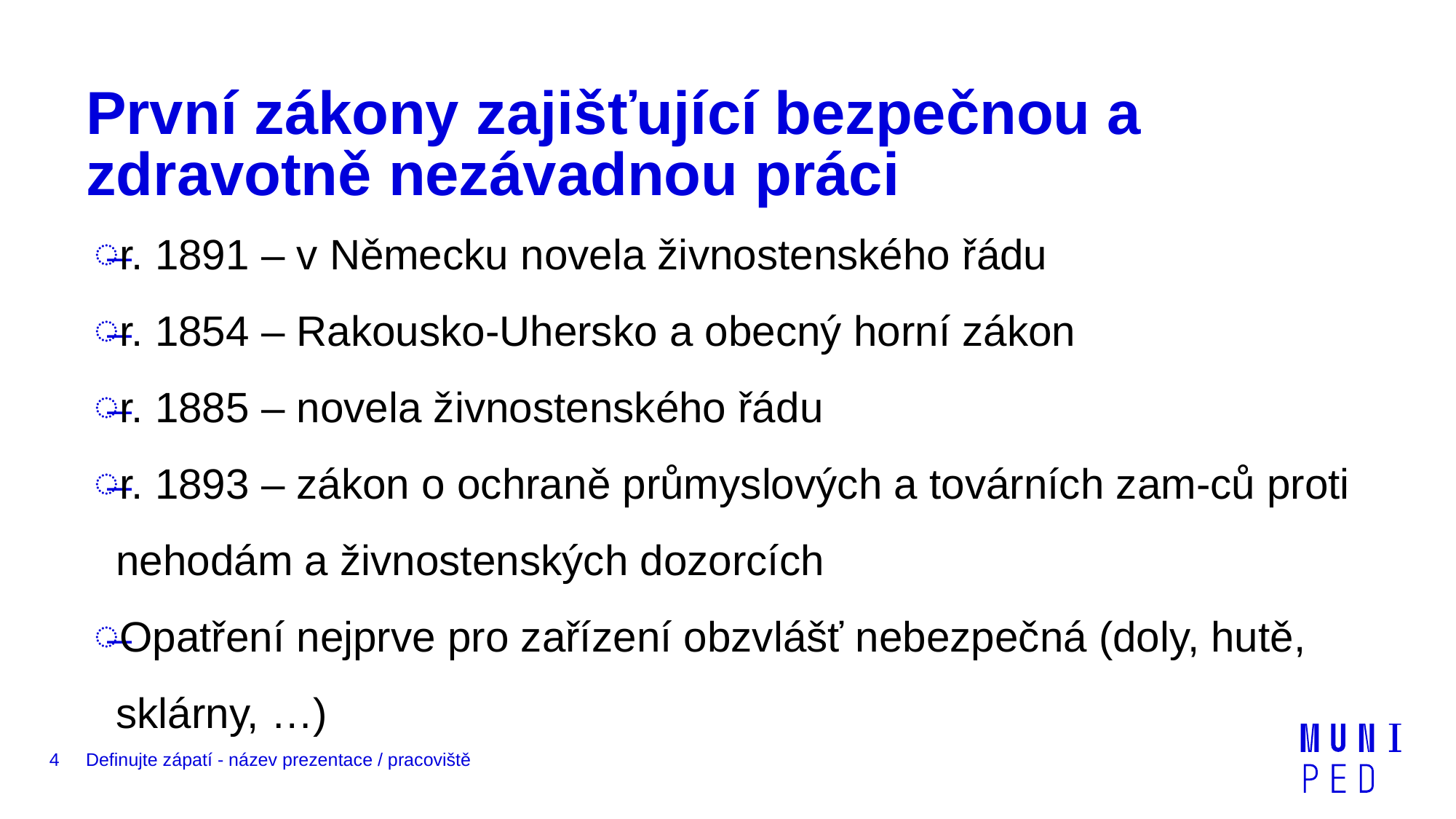

# První zákony zajišťující bezpečnou a zdravotně nezávadnou práci
r. 1891 – v Německu novela živnostenského řádu
r. 1854 – Rakousko-Uhersko a obecný horní zákon
r. 1885 – novela živnostenského řádu
r. 1893 – zákon o ochraně průmyslových a továrních zam-ců proti nehodám a živnostenských dozorcích
Opatření nejprve pro zařízení obzvlášť nebezpečná (doly, hutě, sklárny, …)
4
Definujte zápatí - název prezentace / pracoviště